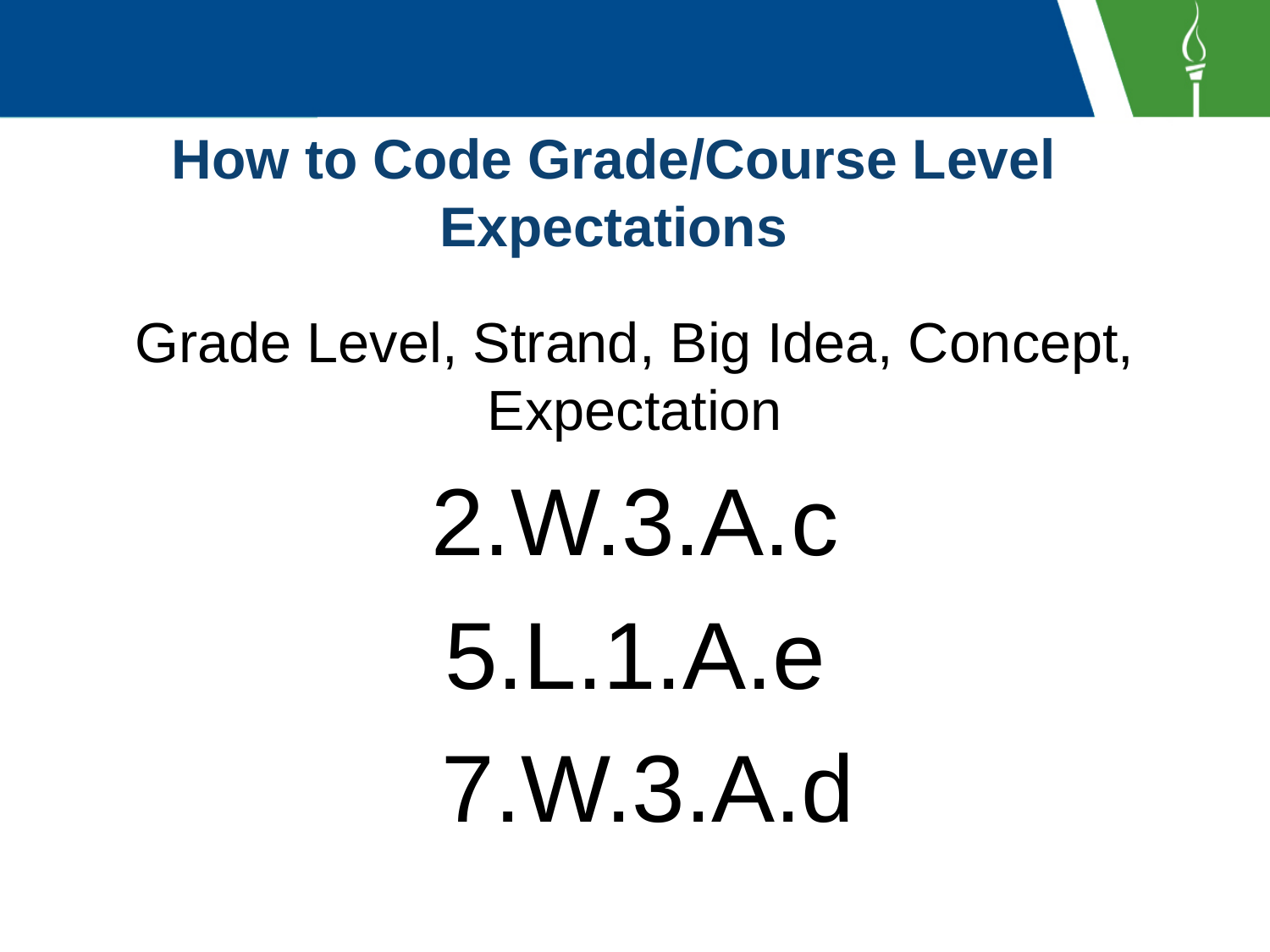

# How to Code Grade/Course Level Expectations
Grade Level, Strand, Big Idea, Concept, Expectation
2.W.3.A.c
5.L.1.A.e
 7.W.3.A.d